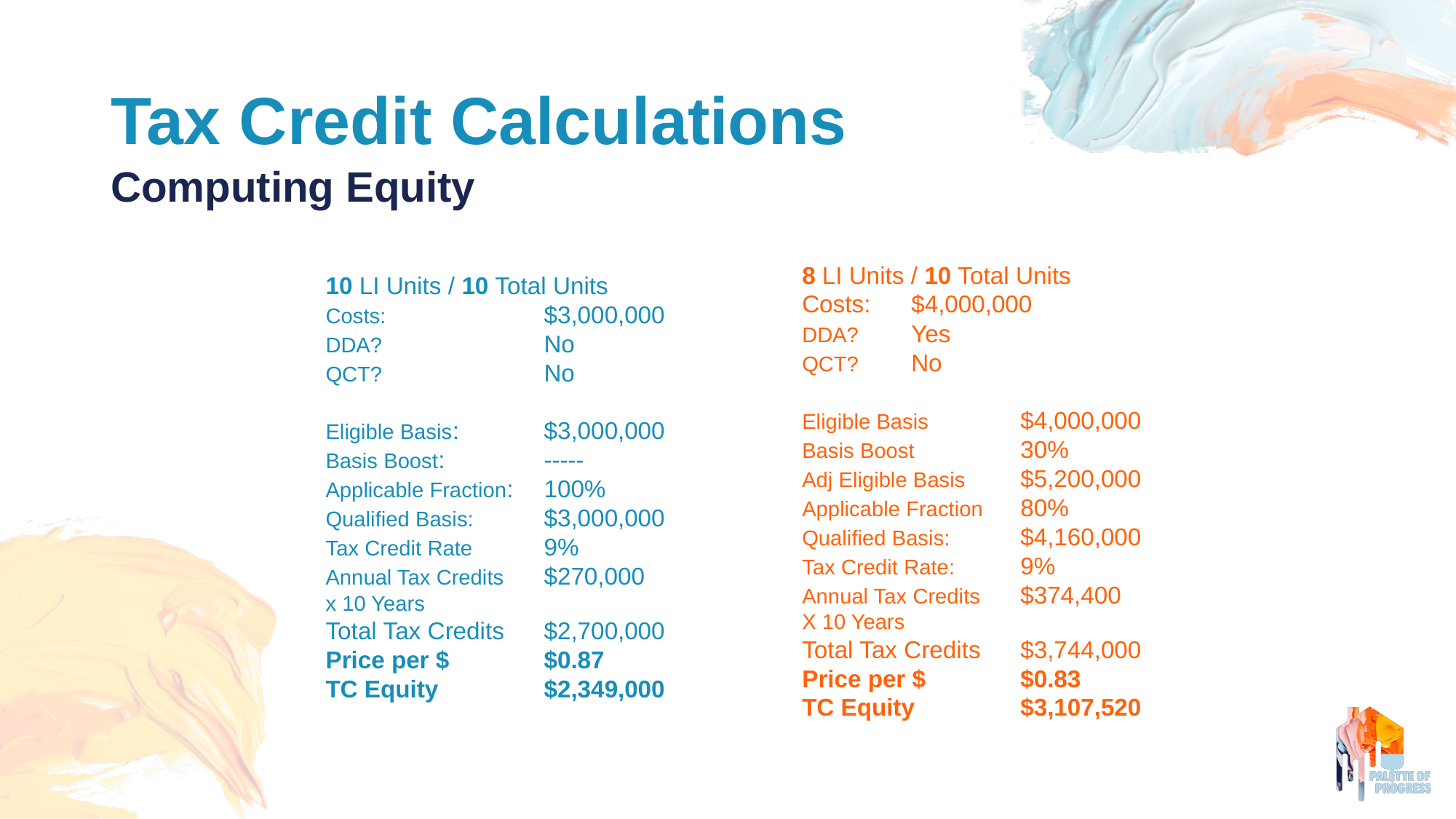

# Tax Credit Calculations
Computing Equity

8 LI Units / 10 Total Units
Costs: 	$4,000,000
DDA? 	Yes
QCT?	No

Eligible Basis	$4,000,000
Basis Boost	30%
Adj Eligible Basis	$5,200,000
Applicable Fraction	80%
Qualified Basis:	$4,160,000
Tax Credit Rate:	9%
Annual Tax Credits	$374,400
X 10 Years
Total Tax Credits	$3,744,000
Price per $	$0.83
TC Equity	$3,107,520
10 LI Units / 10 Total Units
Costs: 		$3,000,000
DDA? 		No
QCT?		No

Eligible Basis:	$3,000,000
Basis Boost:	-----
Applicable Fraction:	100%
Qualified Basis:	$3,000,000
Tax Credit Rate	9%
Annual Tax Credits	$270,000
x 10 Years
Total Tax Credits	$2,700,000
Price per $	$0.87
TC Equity	$2,349,000